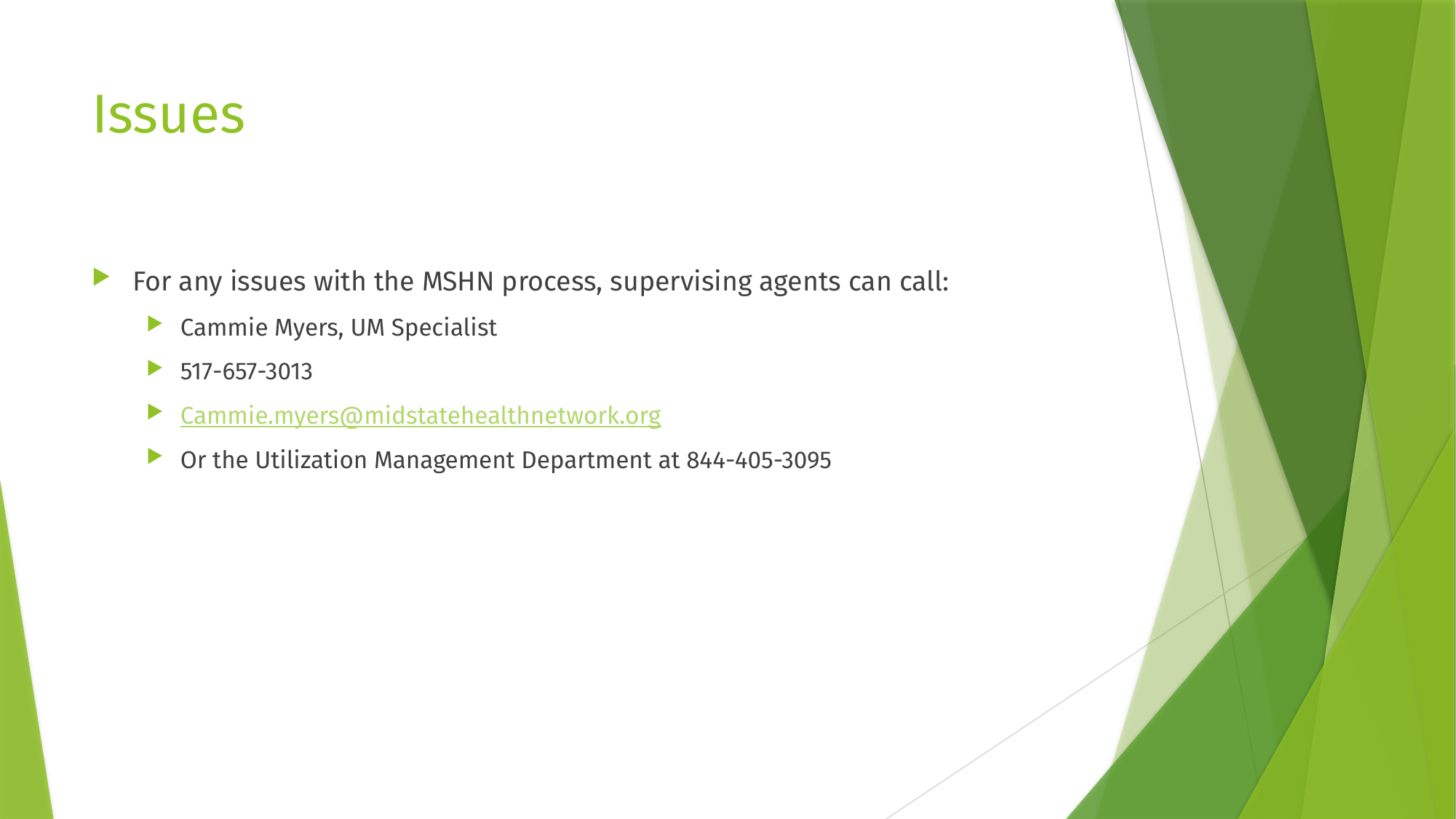

# Issues
For any issues with the MSHN process, supervising agents can call:
Cammie Myers, UM Specialist
517-657-3013
Cammie.myers@midstatehealthnetwork.org
Or the Utilization Management Department at 844-405-3095